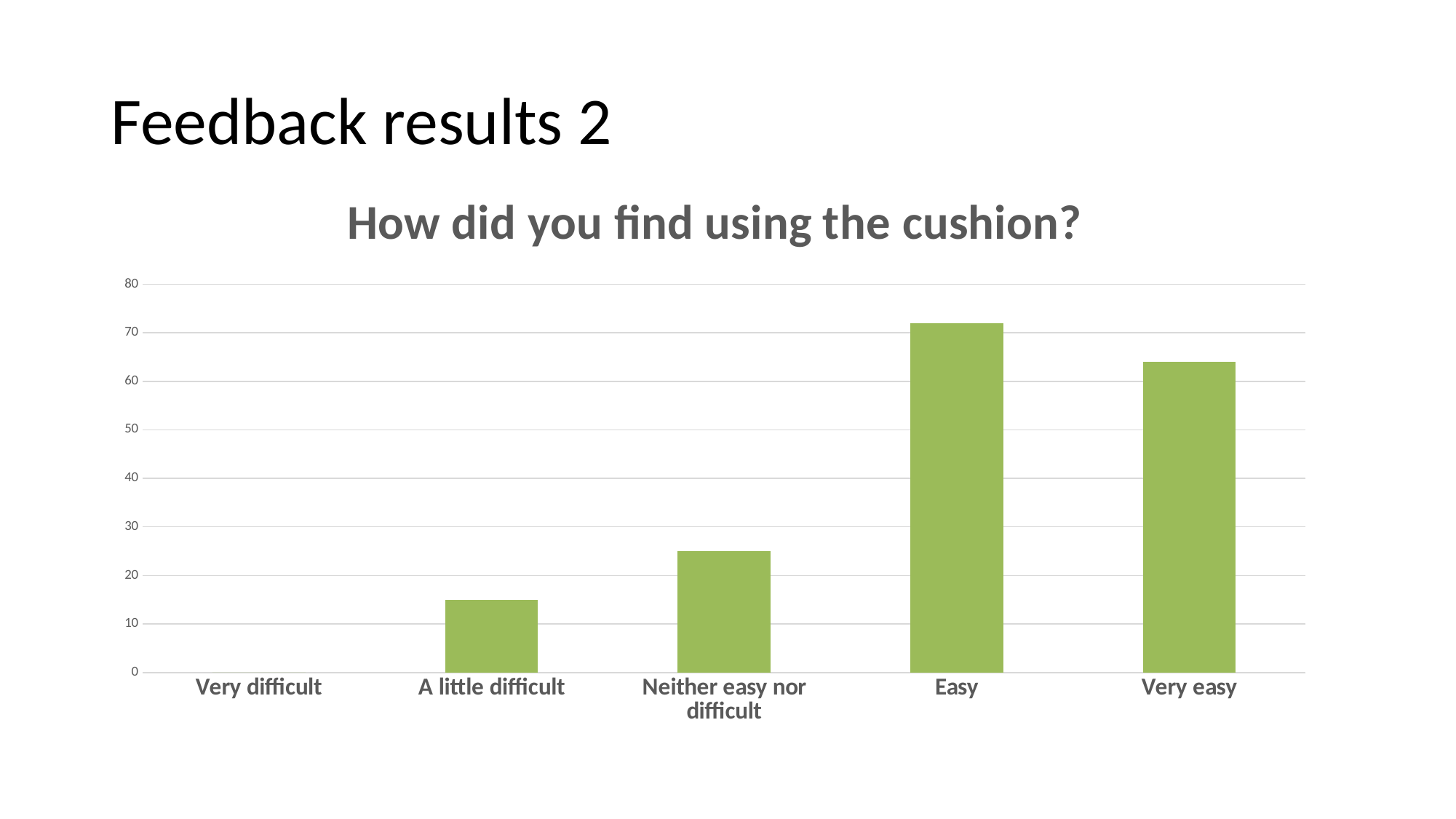

# Feedback results 2

### Chart: How did you find using the cushion?

| Category |  |  |  |
|---|---|---|---|
| Very difficult | None | None | 0.0 |
| A little difficult | None | None | 15.0 |
| Neither easy nor difficult | None | None | 25.0 |
| Easy | None | None | 72.0 |
| Very easy | None | None | 64.0 |